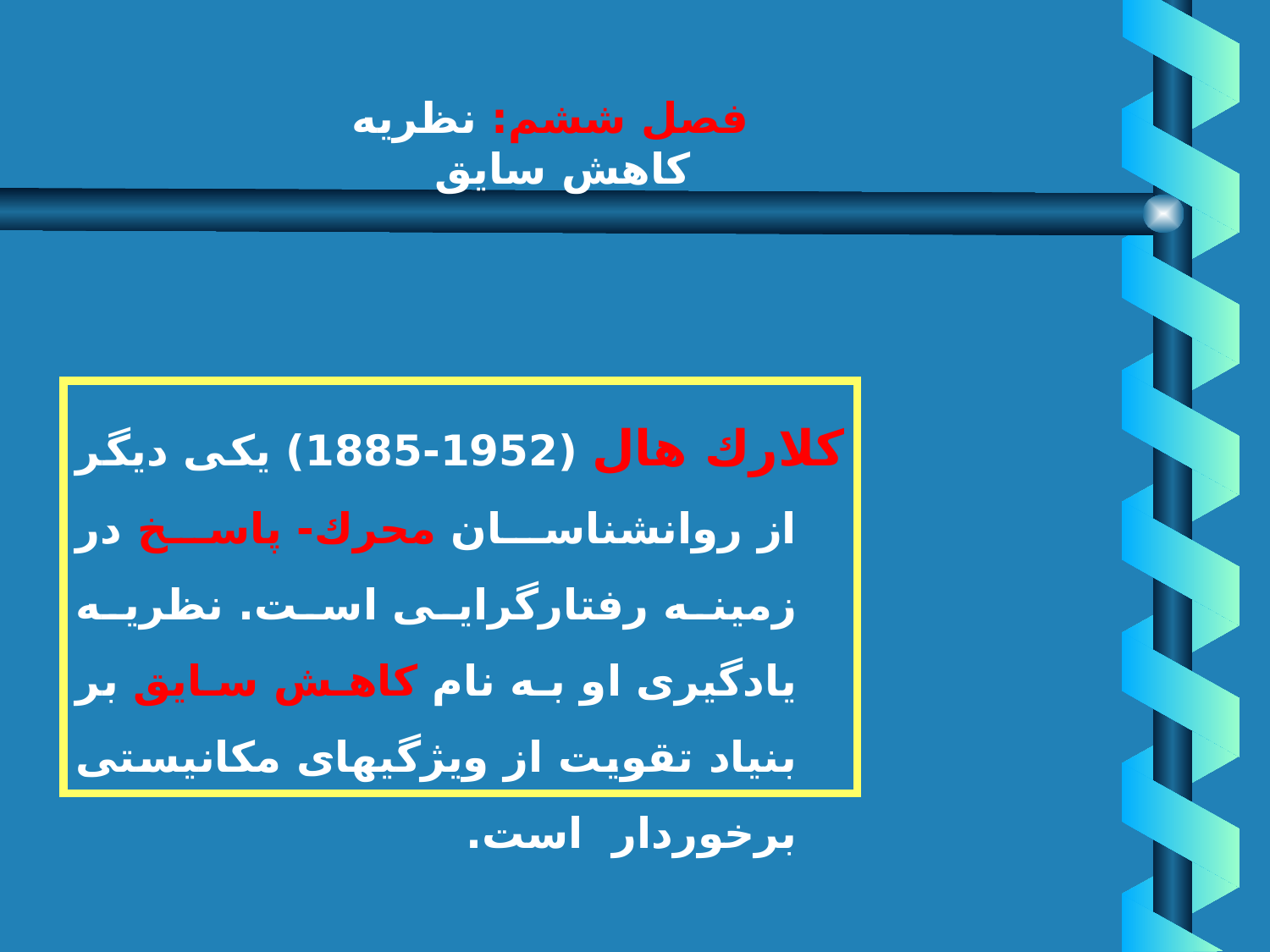

# فصل ششم: نظريه كاهش سايق
كلارك هال (1952-1885) يكى ديگر از روان‏شناسان محرك- پاسخ در زمينه رفتارگرايى است. نظريه يادگيرى او به نام كاهش سايق بر بنياد تقويت از ويژگيهاى مكانيستى برخوردار  است.